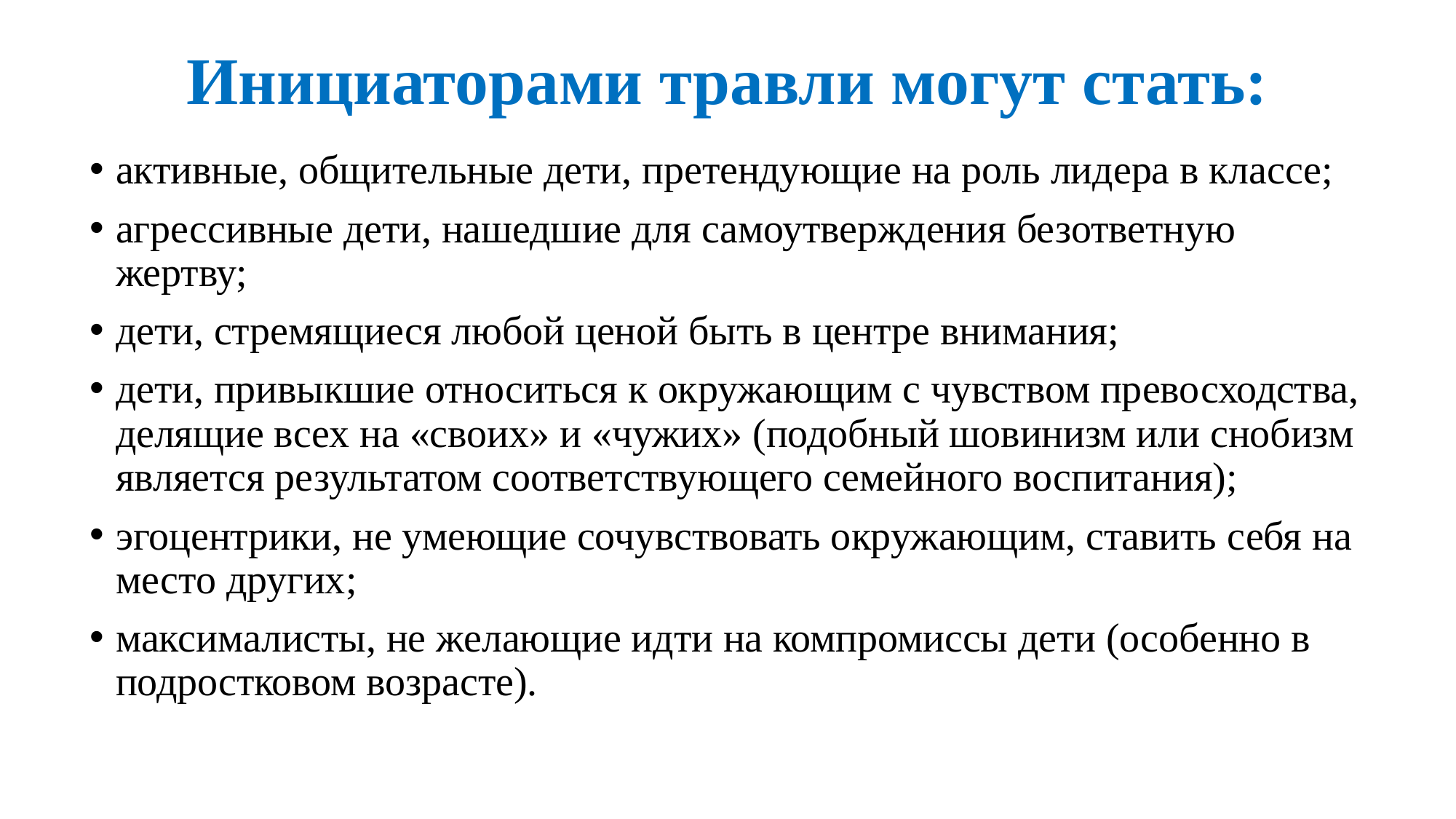

# Инициаторами травли могут стать:
активные, общительные дети, претендующие на роль ли­дера в классе;
агрессивные дети, нашедшие для самоутверждения безот­ветную жертву;
дети, стремящиеся любой ценой быть в центре внимания;
дети, привыкшие относиться к окружающим с чувством превосходства, делящие всех на «своих» и «чужих» (подоб­ный шовинизм или снобизм является результатом соответ­ствующего семейного воспитания);
эгоцентрики, не умеющие сочувствовать окружающим, ставить себя на место других;
максималисты, не желающие идти на компромиссы дети (особенно в подростковом возрасте).